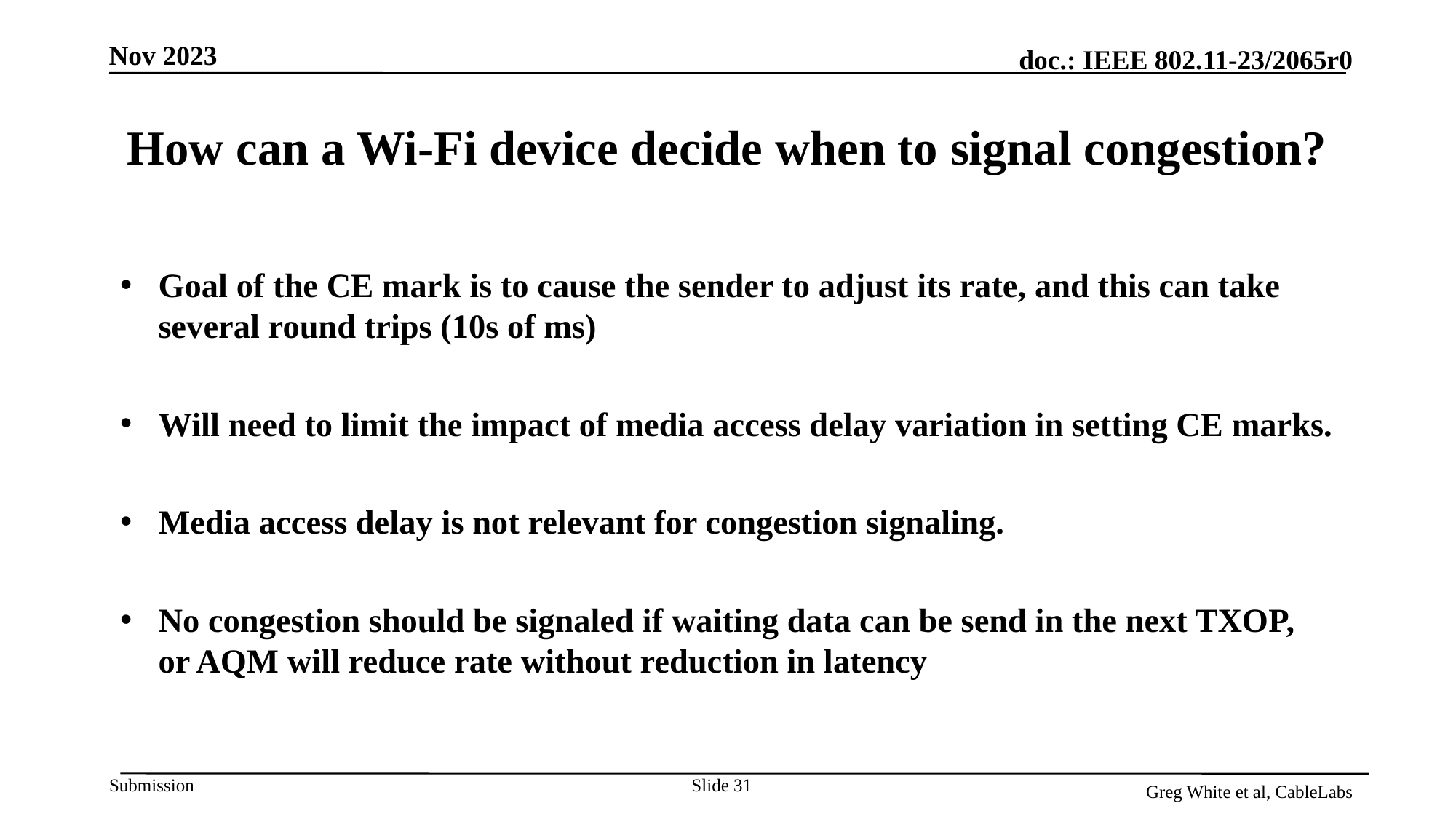

# How can a Wi-Fi device decide when to signal congestion?

Goal of the CE mark is to cause the sender to adjust its rate, and this can take several round trips (10s of ms)

Will need to limit the impact of media access delay variation in setting CE marks.

Media access delay is not relevant for congestion signaling.

No congestion should be signaled if waiting data can be send in the next TXOP, or AQM will reduce rate without reduction in latency

Slide 31